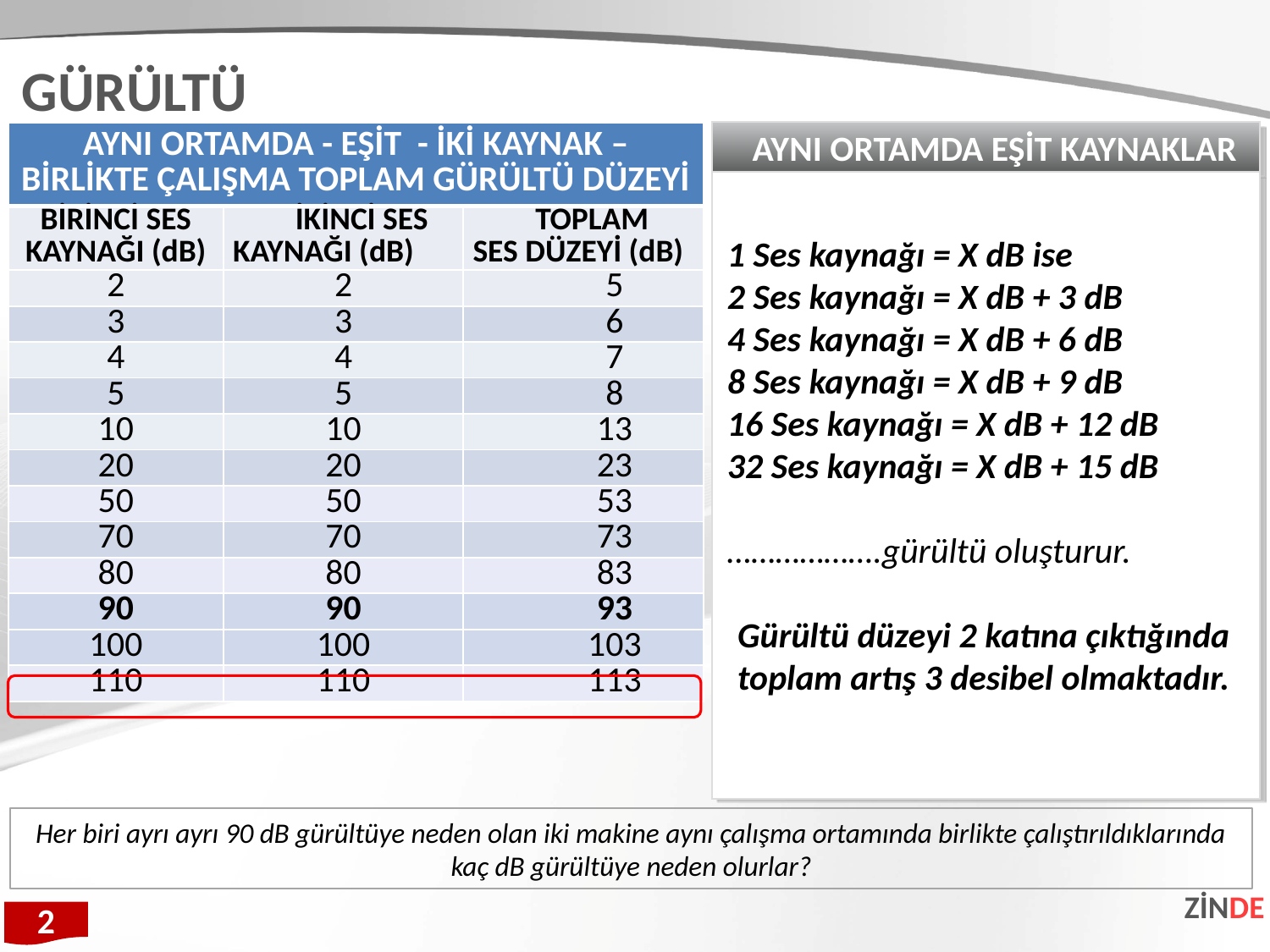

GÜRÜLTÜ
AYNI ORTAMDA EŞİT KAYNAKLAR
| AYNI ORTAMDA - EŞİT - İKİ KAYNAK – BİRLİKTE ÇALIŞMA TOPLAM GÜRÜLTÜ DÜZEYİ |  |  |
| --- | --- | --- |
| BİRİNCİ SES KAYNAĞI (dB) | İKİNCİ SES KAYNAĞI (dB) | TOPLAM SES DÜZEYİ (dB) |
| 2 | 2 | 5 |
| 3 | 3 | 6 |
| 4 | 4 | 7 |
| 5 | 5 | 8 |
| 10 | 10 | 13 |
| 20 | 20 | 23 |
| 50 | 50 | 53 |
| 70 | 70 | 73 |
| 80 | 80 | 83 |
| 90 | 90 | 93 |
| 100 | 100 | 103 |
| 110 | 110 | 113 |

1 Ses kaynağı = X dB ise
2 Ses kaynağı = X dB + 3 dB
4 Ses kaynağı = X dB + 6 dB
8 Ses kaynağı = X dB + 9 dB
16 Ses kaynağı = X dB + 12 dB
32 Ses kaynağı = X dB + 15 dB

……………….gürültü oluşturur.

Gürültü düzeyi 2 katına çıktığında toplam artış 3 desibel olmaktadır.

Her biri ayrı ayrı 90 dB gürültüye neden olan iki makine aynı çalışma ortamında birlikte çalıştırıldıklarında kaç dB gürültüye neden olurlar?
ZİNDE

2